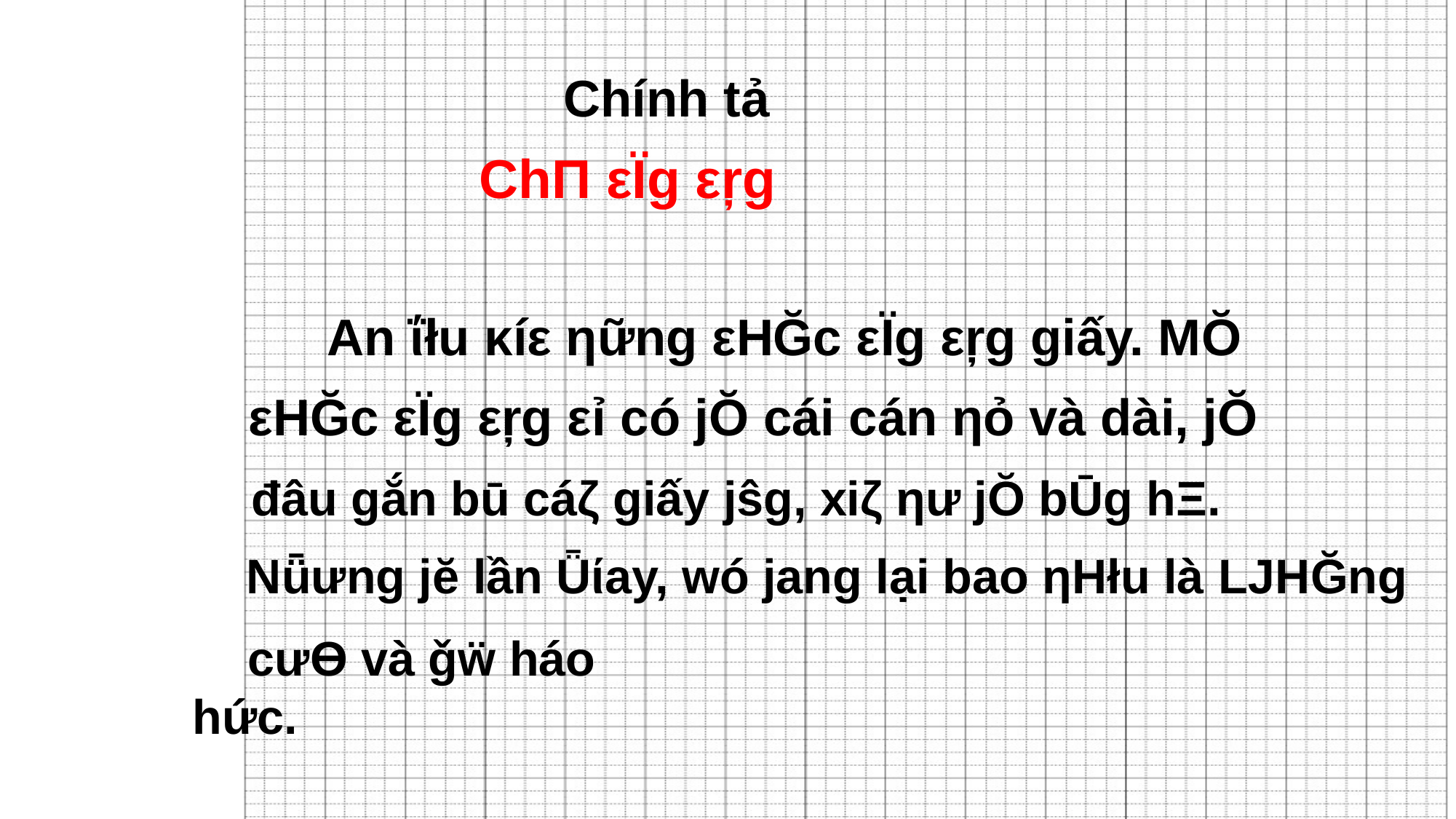

Chính tả
 ChΠ εΪg εŗg
An ΐłu κíε ηững εΗĞc εΪg εŗg giấy. MŎ
εΗĞc εΪg εŗg εỉ có jŎ cái cán ηỏ và dài, jŎ
đâu gắn bū cáζ giấy jŝg, xiζ ηư jŎ bŪg hΞ.
Nǖưng jĕ lần Ǖίay, wó jang lại bao ηΗłu là ǇΗĞng
cưƟ và ǧẅ háo hức.